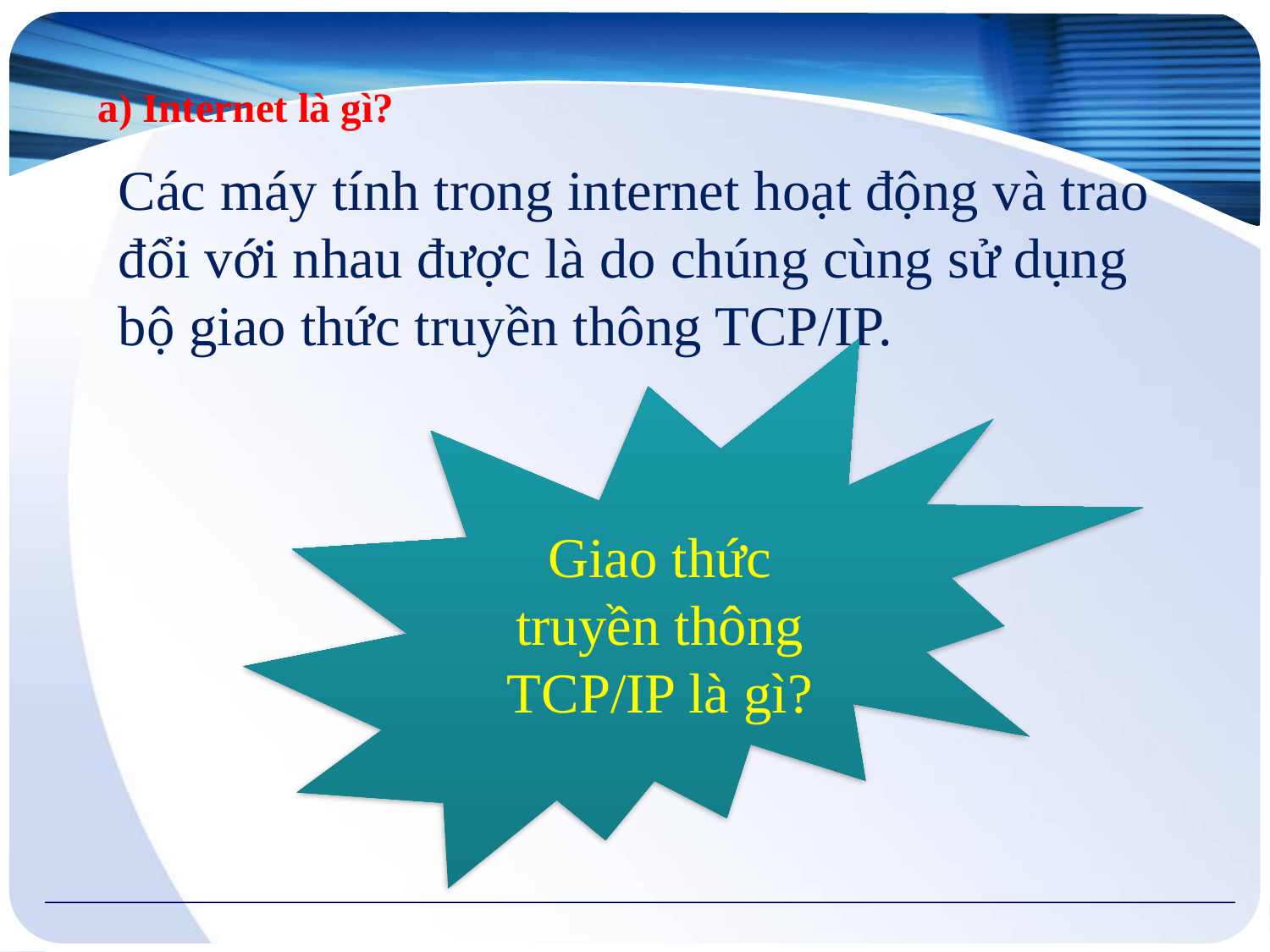

# a) Internet là gì?
Các máy tính trong internet hoạt động và trao đổi với nhau được là do chúng cùng sử dụng bộ giao thức truyền thông TCP/IP.
Giao thức truyền thông TCP/IP là gì?